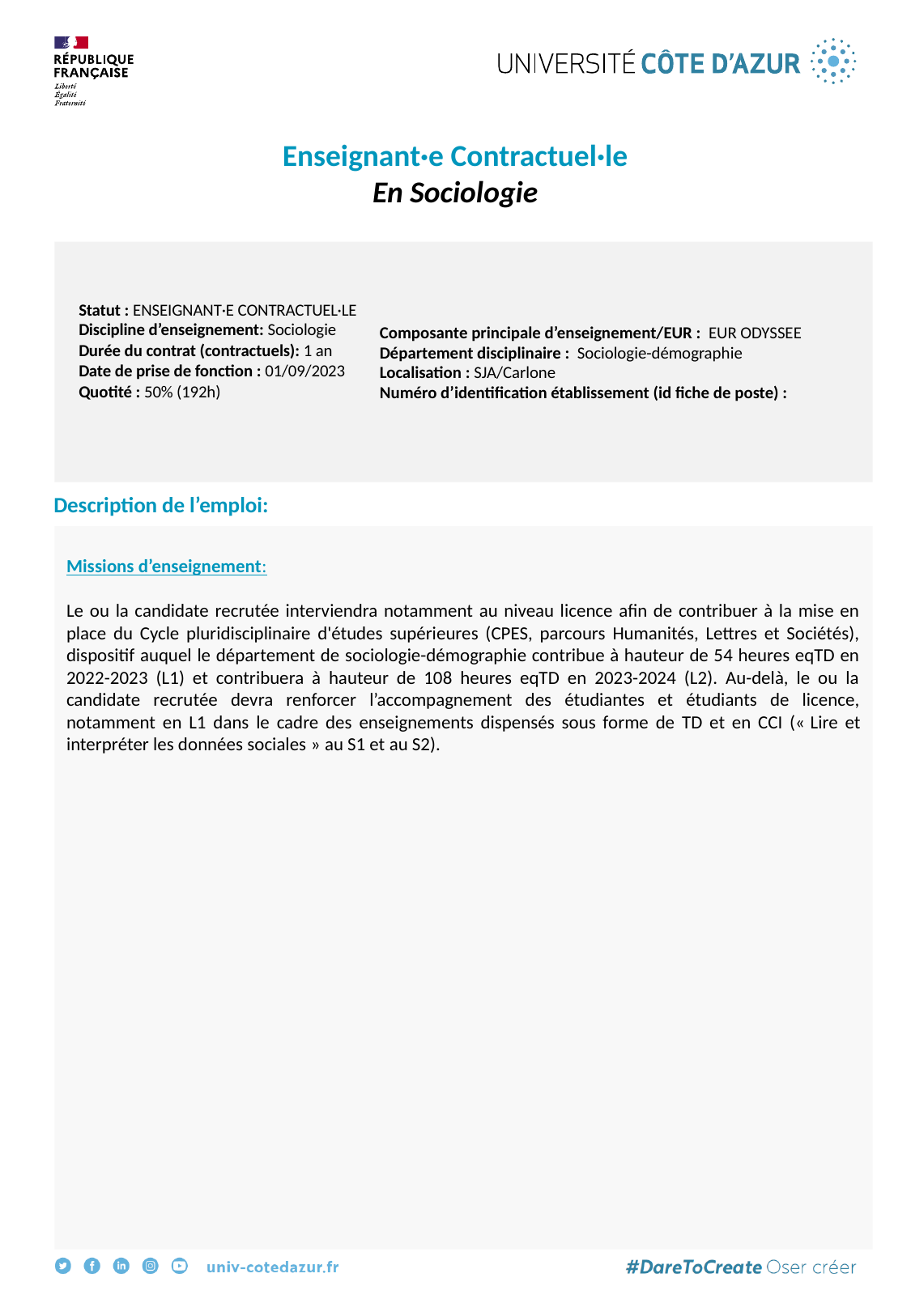

Enseignant·e Contractuel·le
En Sociologie
Statut : ENSEIGNANT·E CONTRACTUEL·LE
Discipline d’enseignement: Sociologie
Durée du contrat (contractuels): 1 an
Date de prise de fonction : 01/09/2023
Quotité : 50% (192h)

Composante principale d’enseignement/EUR :  EUR ODYSSEE
Département disciplinaire :  Sociologie-démographie
Localisation : SJA/Carlone
Numéro d’identification établissement (id fiche de poste) :
Description de l’emploi:

Missions d’enseignement:

Le ou la candidate recrutée interviendra notamment au niveau licence afin de contribuer à la mise en place du Cycle pluridisciplinaire d'études supérieures (CPES, parcours Humanités, Lettres et Sociétés), dispositif auquel le département de sociologie-démographie contribue à hauteur de 54 heures eqTD en 2022-2023 (L1) et contribuera à hauteur de 108 heures eqTD en 2023-2024 (L2). Au-delà, le ou la candidate recrutée devra renforcer l’accompagnement des étudiantes et étudiants de licence, notamment en L1 dans le cadre des enseignements dispensés sous forme de TD et en CCI (« Lire et interpréter les données sociales » au S1 et au S2).

1